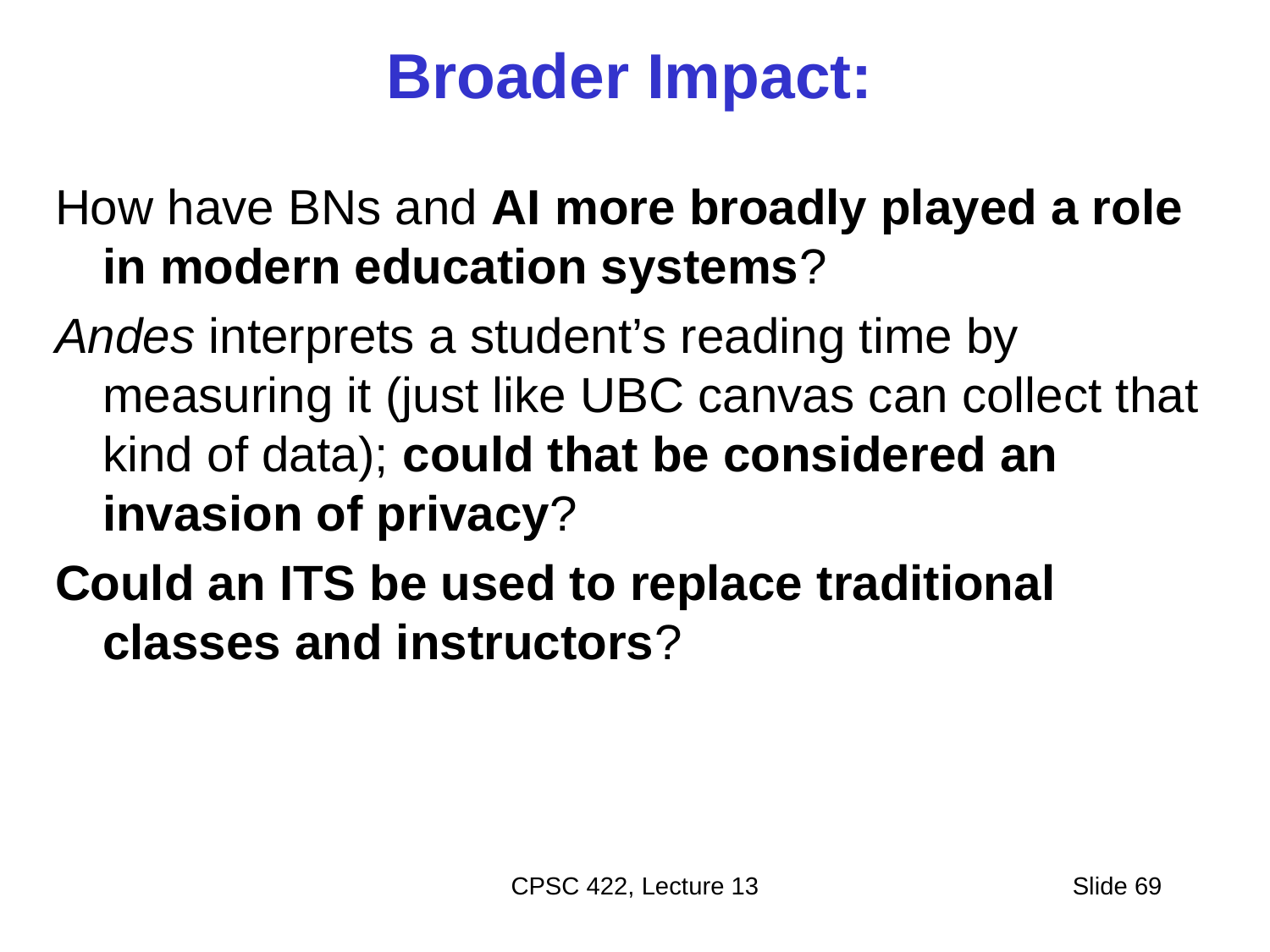

# Broader Impact:
How have BNs and AI more broadly played a role in modern education systems?
Andes interprets a student’s reading time by measuring it (just like UBC canvas can collect that kind of data); could that be considered an invasion of privacy?
Could an ITS be used to replace traditional classes and instructors?

CPSC 422, Lecture 13
Slide 69